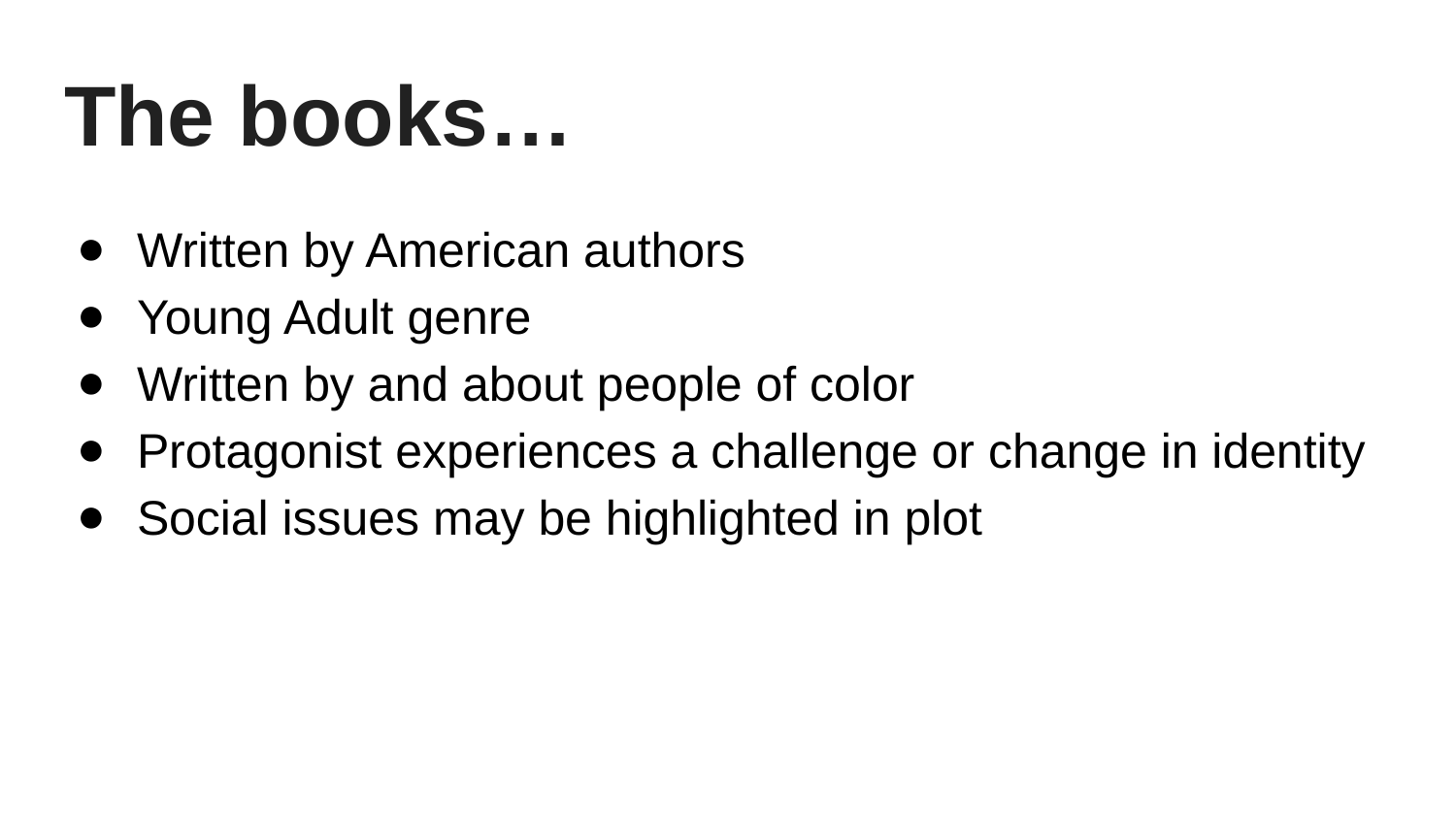

# The books…
Written by American authors
Young Adult genre
Written by and about people of color
Protagonist experiences a challenge or change in identity
Social issues may be highlighted in plot